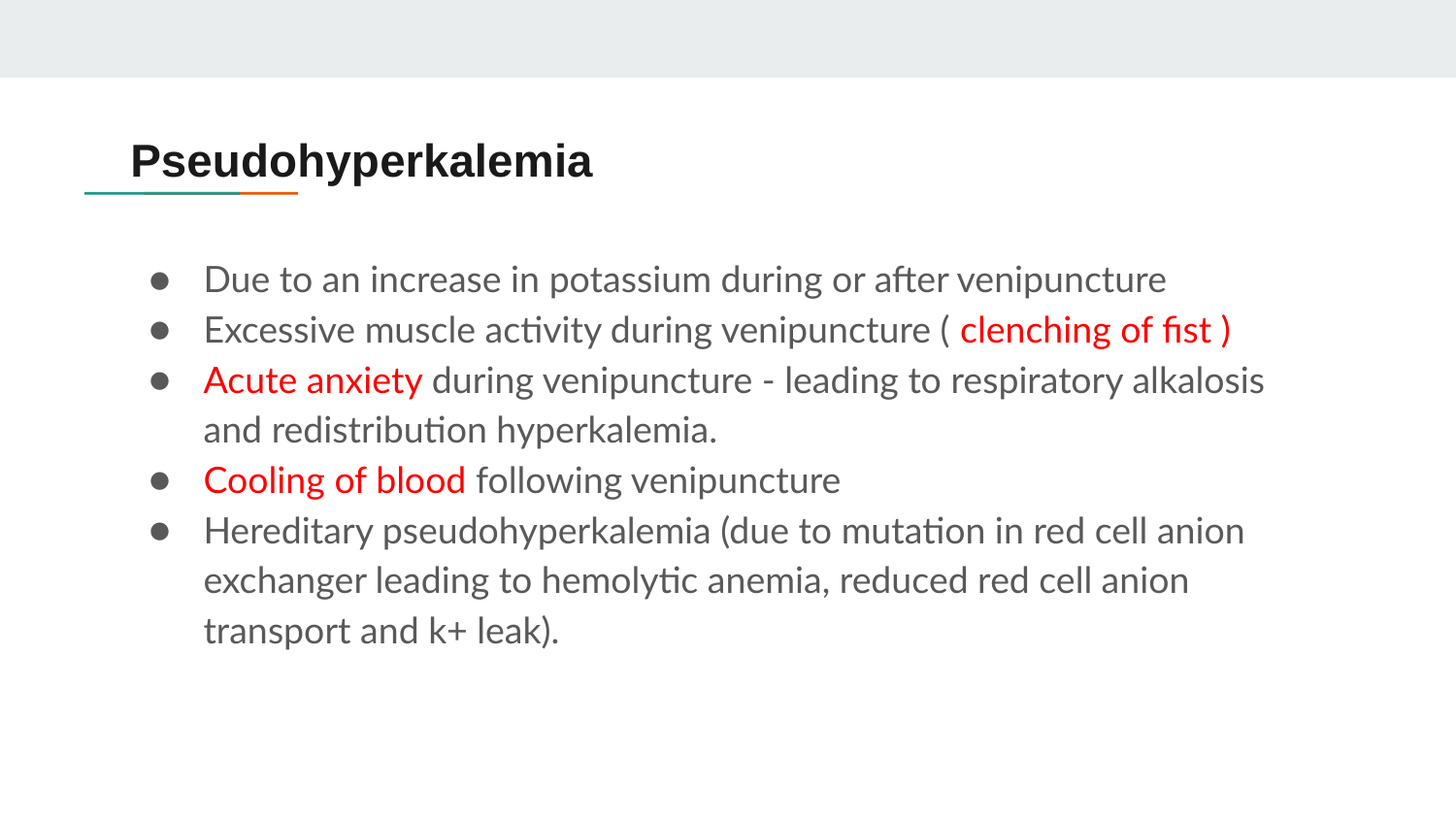

# Pseudohyperkalemia
Due to an increase in potassium during or after venipuncture
Excessive muscle activity during venipuncture ( clenching of fist )
Acute anxiety during venipuncture - leading to respiratory alkalosis and redistribution hyperkalemia.
Cooling of blood following venipuncture
Hereditary pseudohyperkalemia (due to mutation in red cell anion exchanger leading to hemolytic anemia, reduced red cell anion transport and k+ leak).